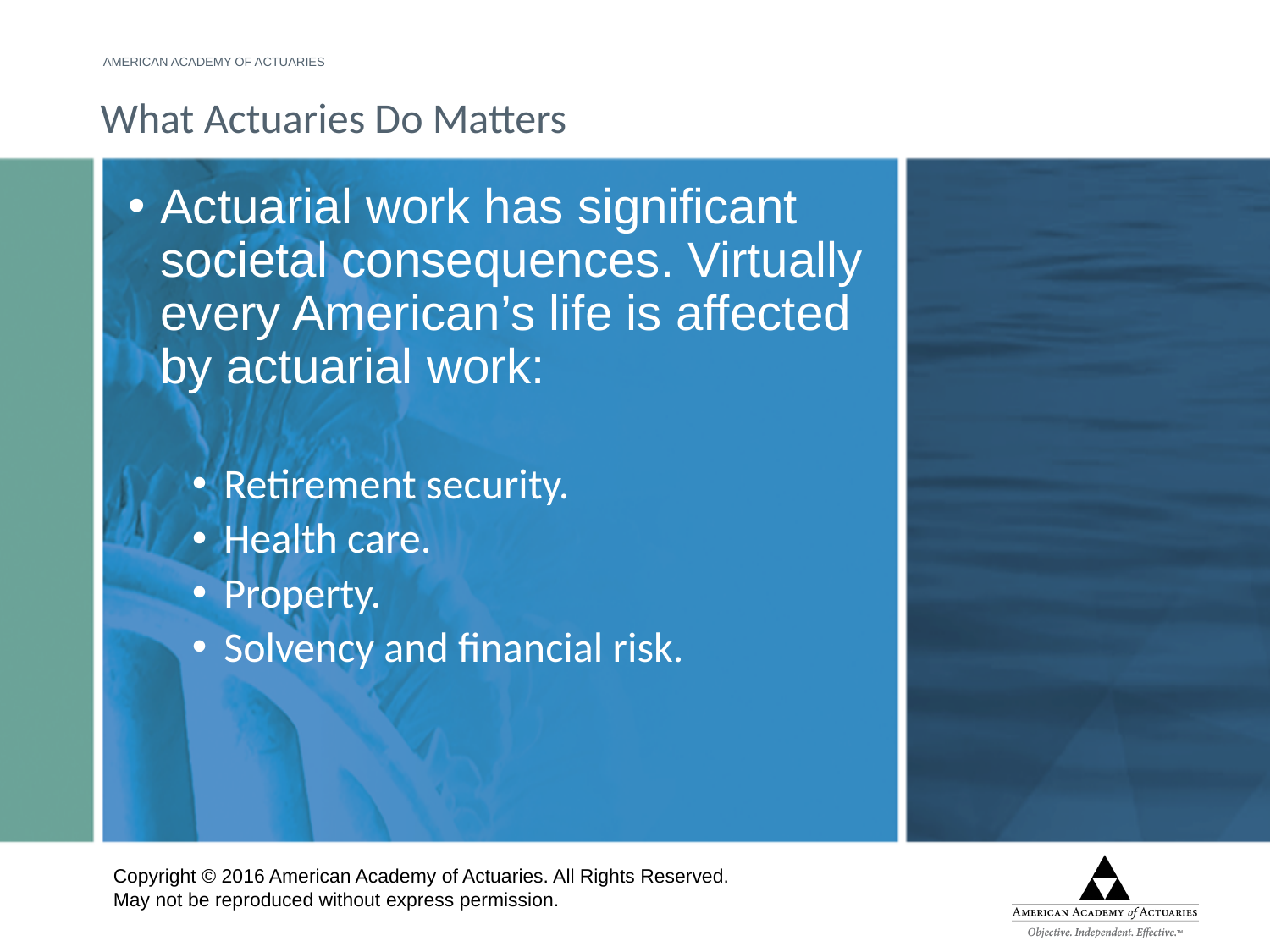

# What Actuaries Do Matters
Actuarial work has significant societal consequences. Virtually every American’s life is affected by actuarial work:
Retirement security.
Health care.
Property.
Solvency and financial risk.